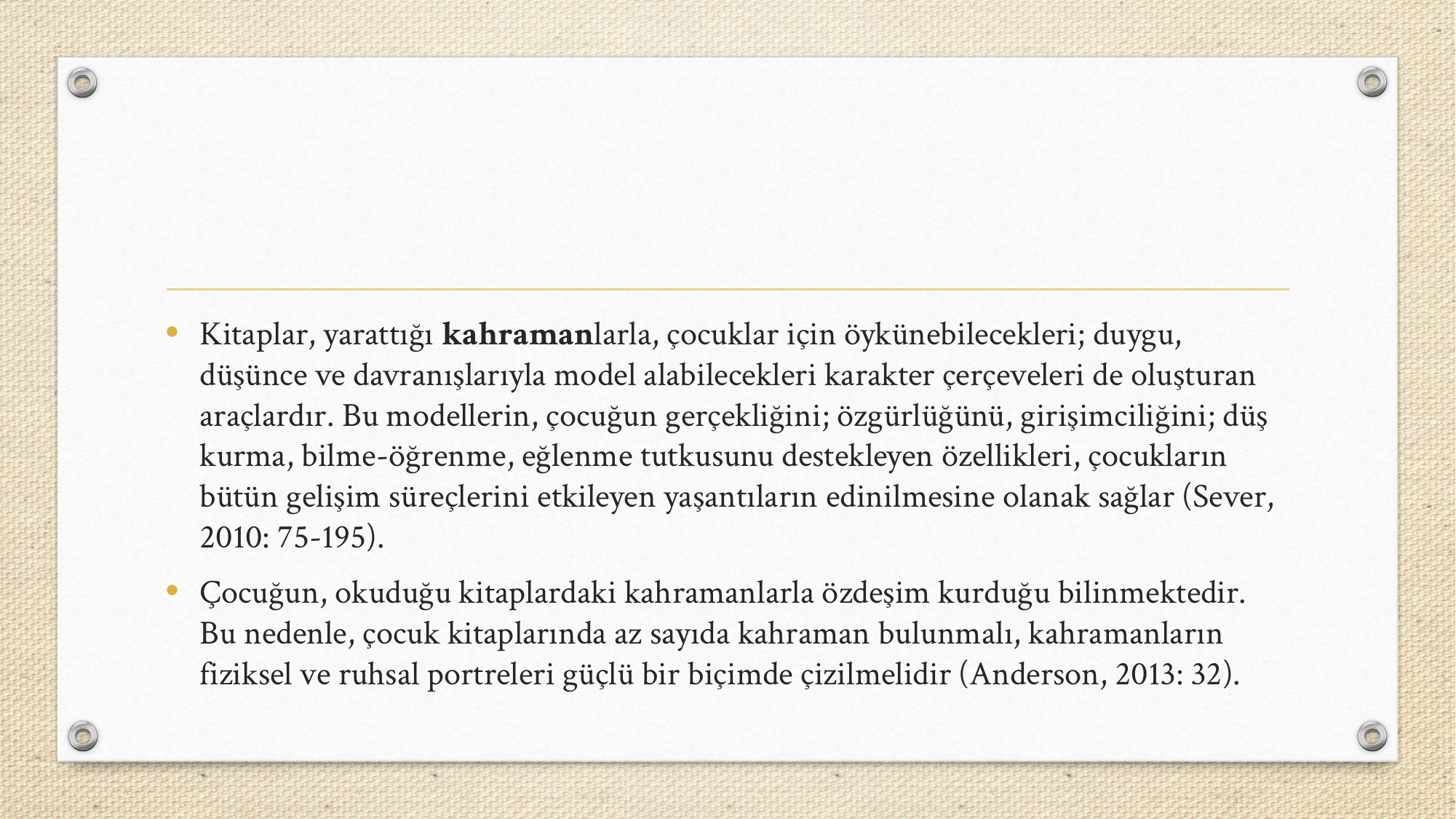

Kitaplar, yarattığı kahramanlarla, çocuklar için öykünebilecekleri; duygu, düşünce ve davranışlarıyla model alabilecekleri karakter çerçeveleri de oluşturan araçlardır. Bu modellerin, çocuğun gerçekliğini; özgürlüğünü, girişimciliğini; düş kurma, bilme-öğrenme, eğlenme tutkusunu destekleyen özellikleri, çocukların bütün gelişim süreçlerini etkileyen yaşantıların edinilmesine olanak sağlar (Sever, 2010: 75-195).
Çocuğun, okuduğu kitaplardaki kahramanlarla özdeşim kurduğu bilinmektedir. Bu nedenle, çocuk kitaplarında az sayıda kahraman bulunmalı, kahramanların fiziksel ve ruhsal portreleri güçlü bir biçimde çizilmelidir (Anderson, 2013: 32).